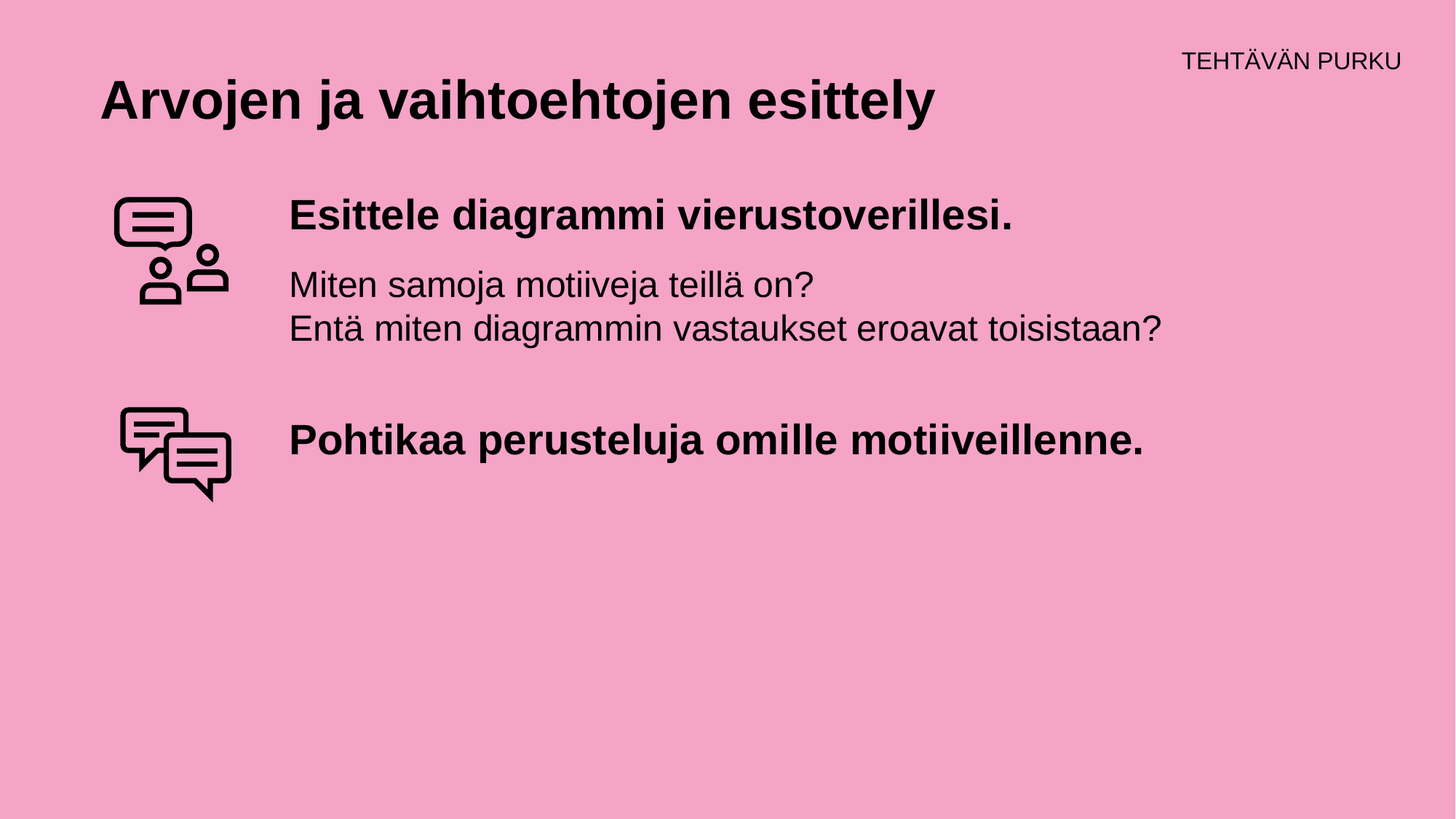

# Arvojen ja vaihtoehtojen esittely
Esittele diagrammi vierustoverillesi.

Miten samoja motiiveja teillä on?
Entä miten diagrammin vastaukset eroavat toisistaan?
Pohtikaa perusteluja omille motiiveillenne.